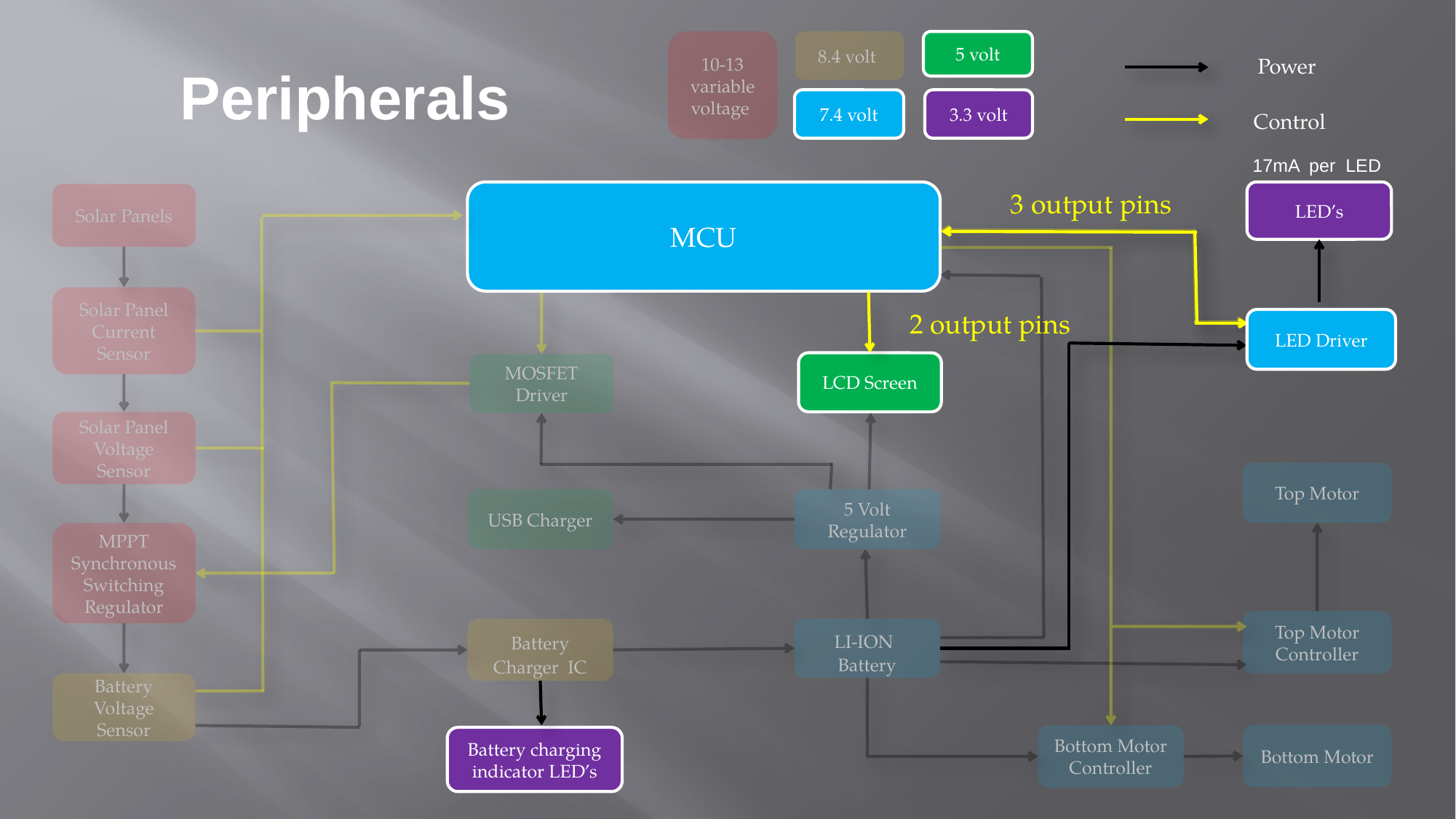

10-13 variable voltage
8.4 volt
5 volt
Power
Peripherals
7.4 volt
3.3 volt
Control
17mA  per  LED
3 output pins
MCU
LED’s
Solar Panels
Solar Panel Current Sensor
2 output pins
LED Driver
LCD Screen
MOSFET Driver
Solar Panel
Voltage Sensor
Top Motor
USB Charger
5 Volt Regulator
MPPT Synchronous Switching Regulator
Top Motor Controller
Battery Charger  IC
LI-ION
Battery
Battery Voltage Sensor
Bottom Motor
Bottom Motor
Controller
Battery charging indicator LED’s